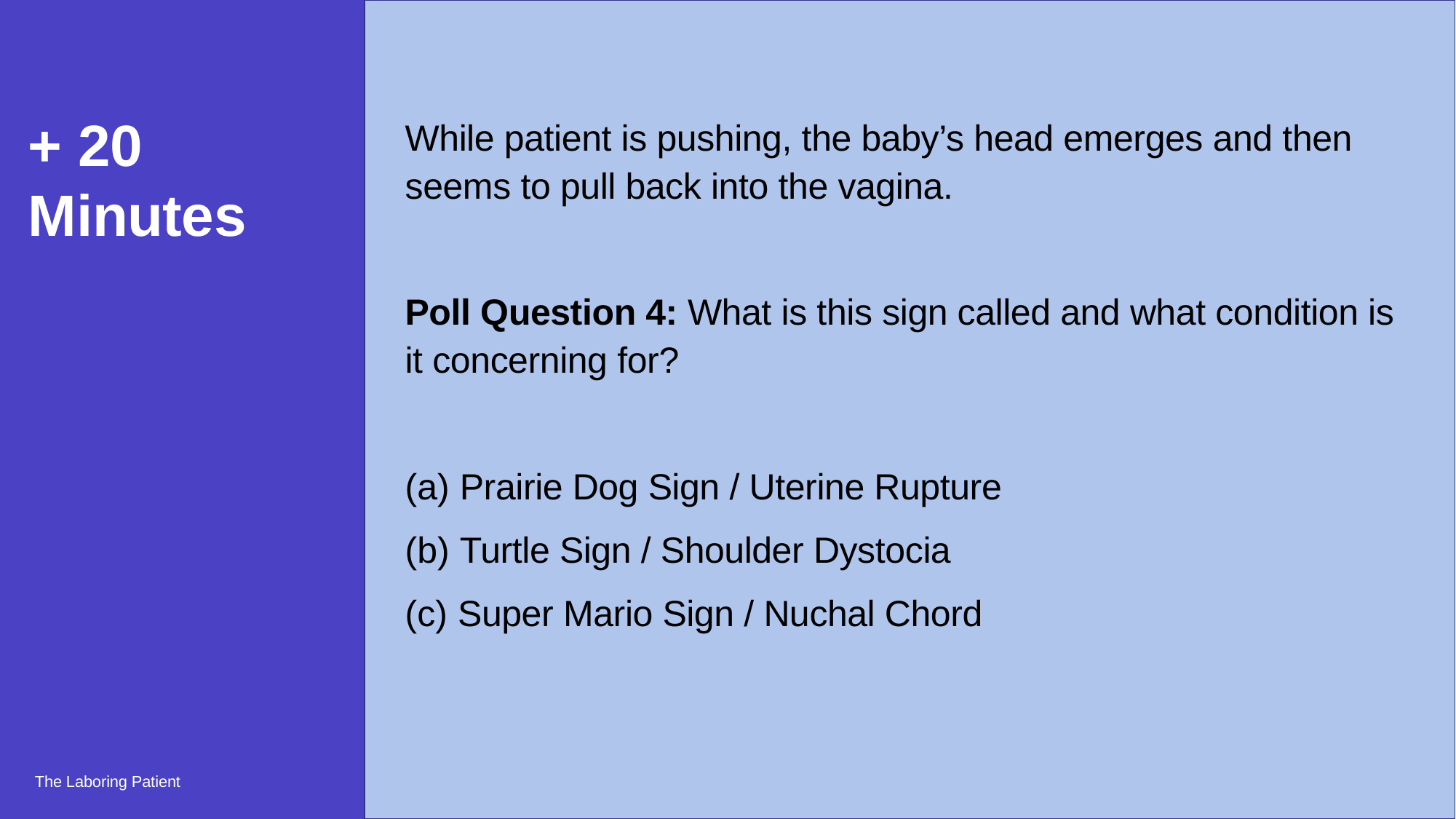

# + 20 Minutes
While patient is pushing, the baby’s head emerges and then seems to pull back into the vagina.

Poll Question 4: What is this sign called and what condition is it concerning for?

 Prairie Dog Sign / Uterine Rupture
 Turtle Sign / Shoulder Dystocia
 Super Mario Sign / Nuchal Chord

The Laboring Patient